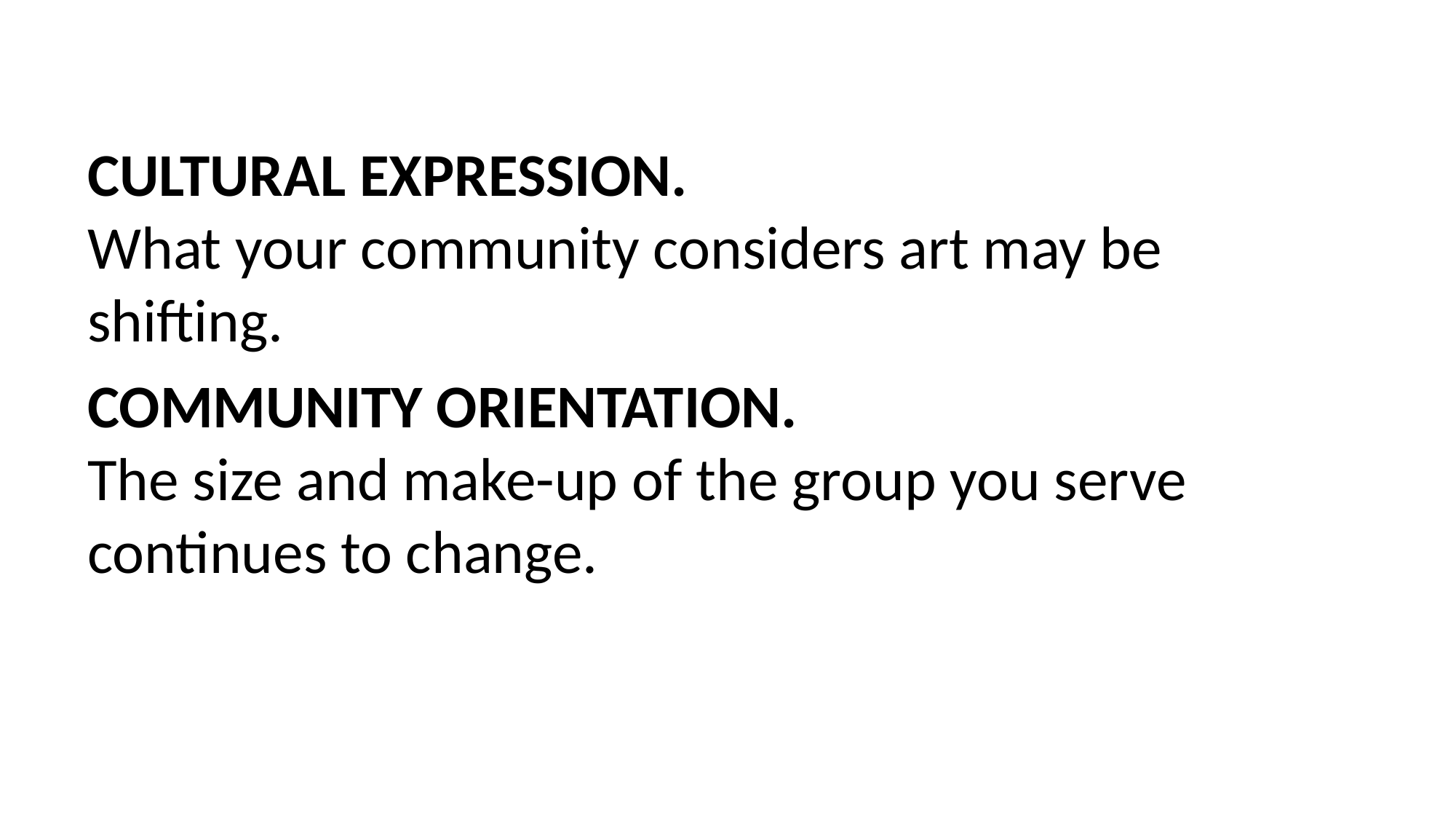

Cultural Expression.
What your community considers art may be shifting.
Community Orientation.
The size and make-up of the group you serve continues to change.